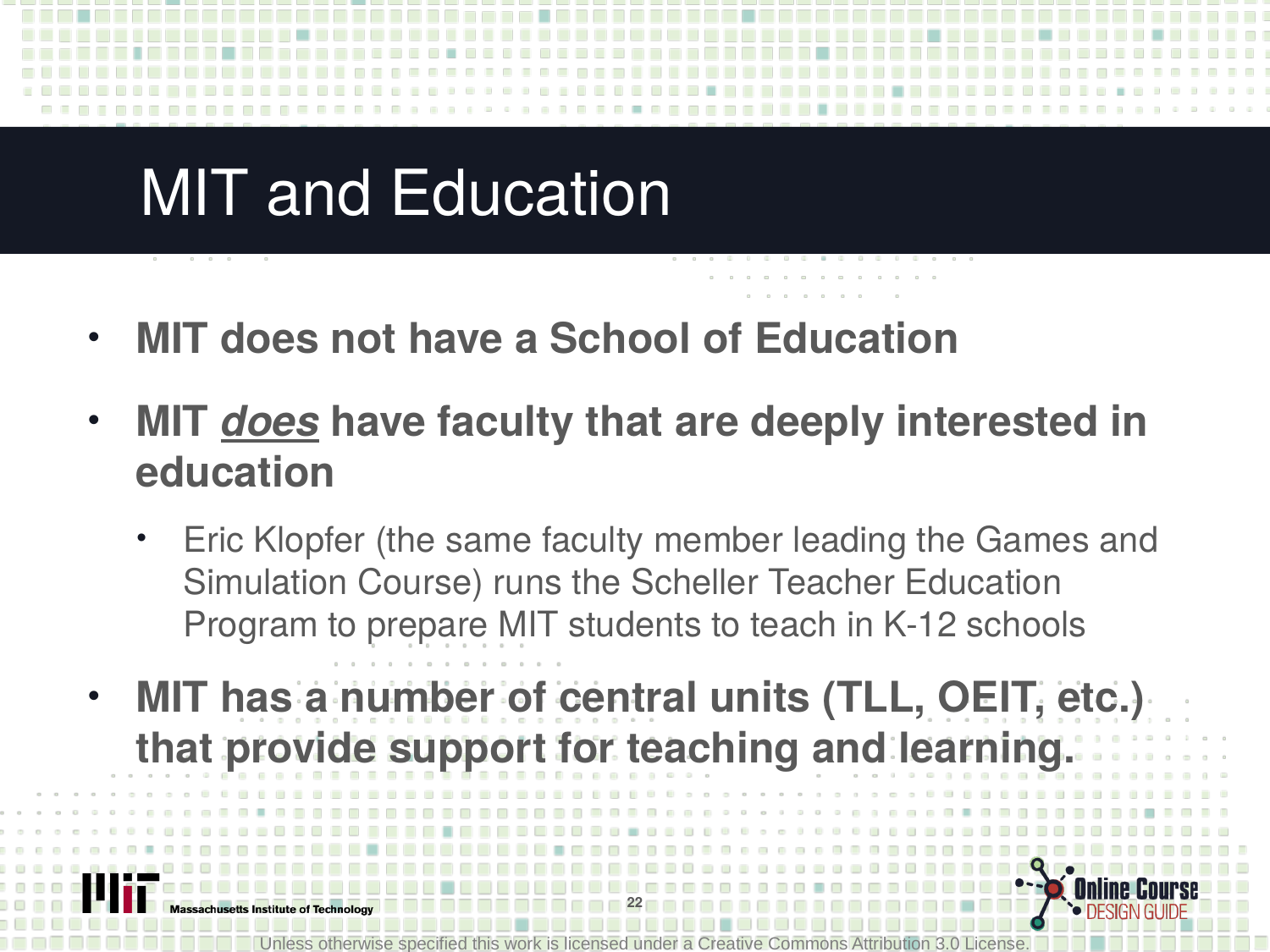

# MIT and Education
MIT does not have a School of Education
MIT does have faculty that are deeply interested in education
Eric Klopfer (the same faculty member leading the Games and Simulation Course) runs the Scheller Teacher Education Program to prepare MIT students to teach in K-12 schools
MIT has a number of central units (TLL, OEIT, etc.) that provide support for teaching and learning.

22